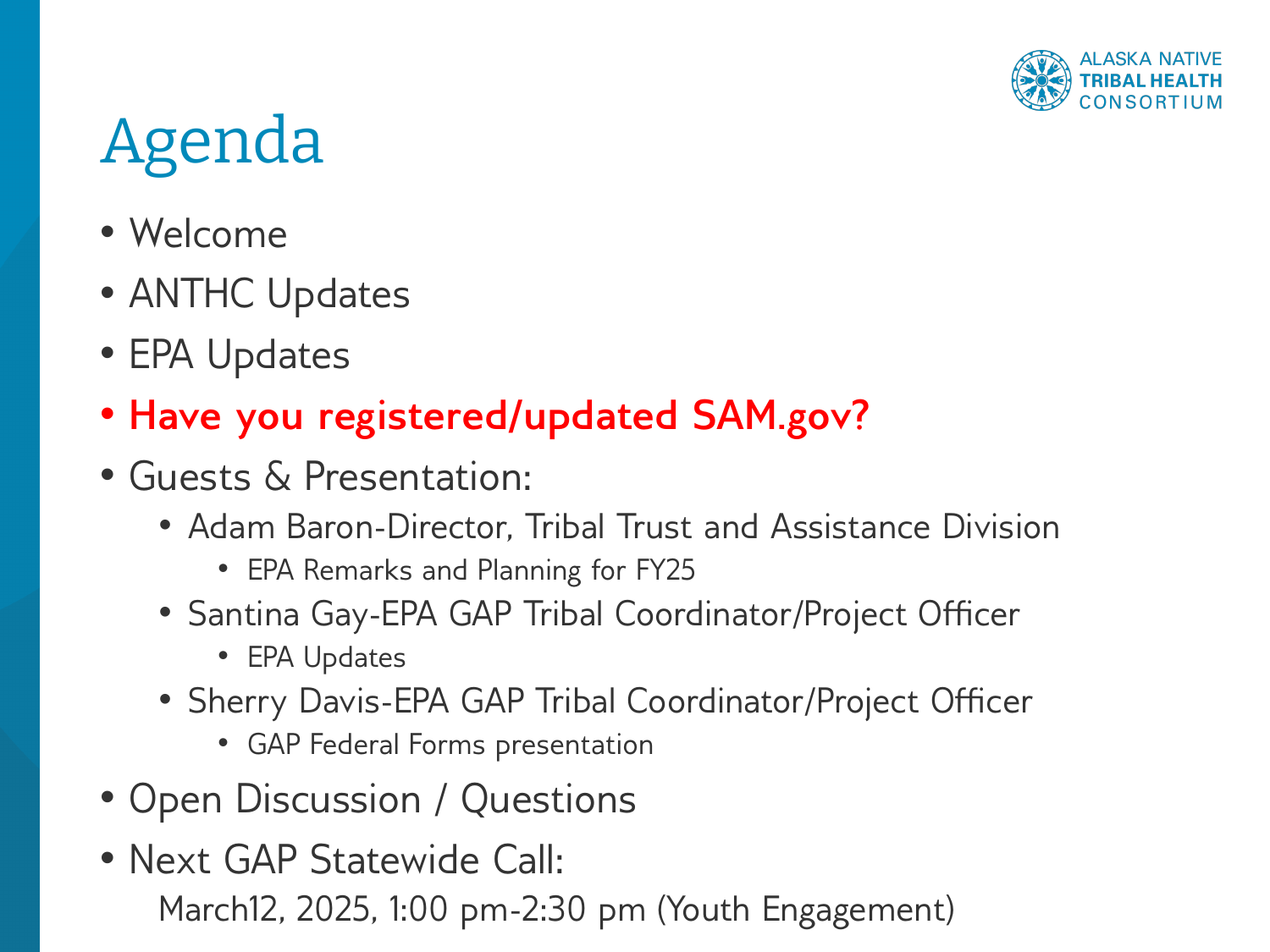

# Agenda
Welcome
ANTHC Updates
EPA Updates
Have you registered/updated SAM.gov?
Guests & Presentation:
Adam Baron-Director, Tribal Trust and Assistance Division
EPA Remarks and Planning for FY25
Santina Gay-EPA GAP Tribal Coordinator/Project Officer
EPA Updates
Sherry Davis-EPA GAP Tribal Coordinator/Project Officer
GAP Federal Forms presentation
Open Discussion / Questions
Next GAP Statewide Call:
March12, 2025, 1:00 pm-2:30 pm (Youth Engagement)